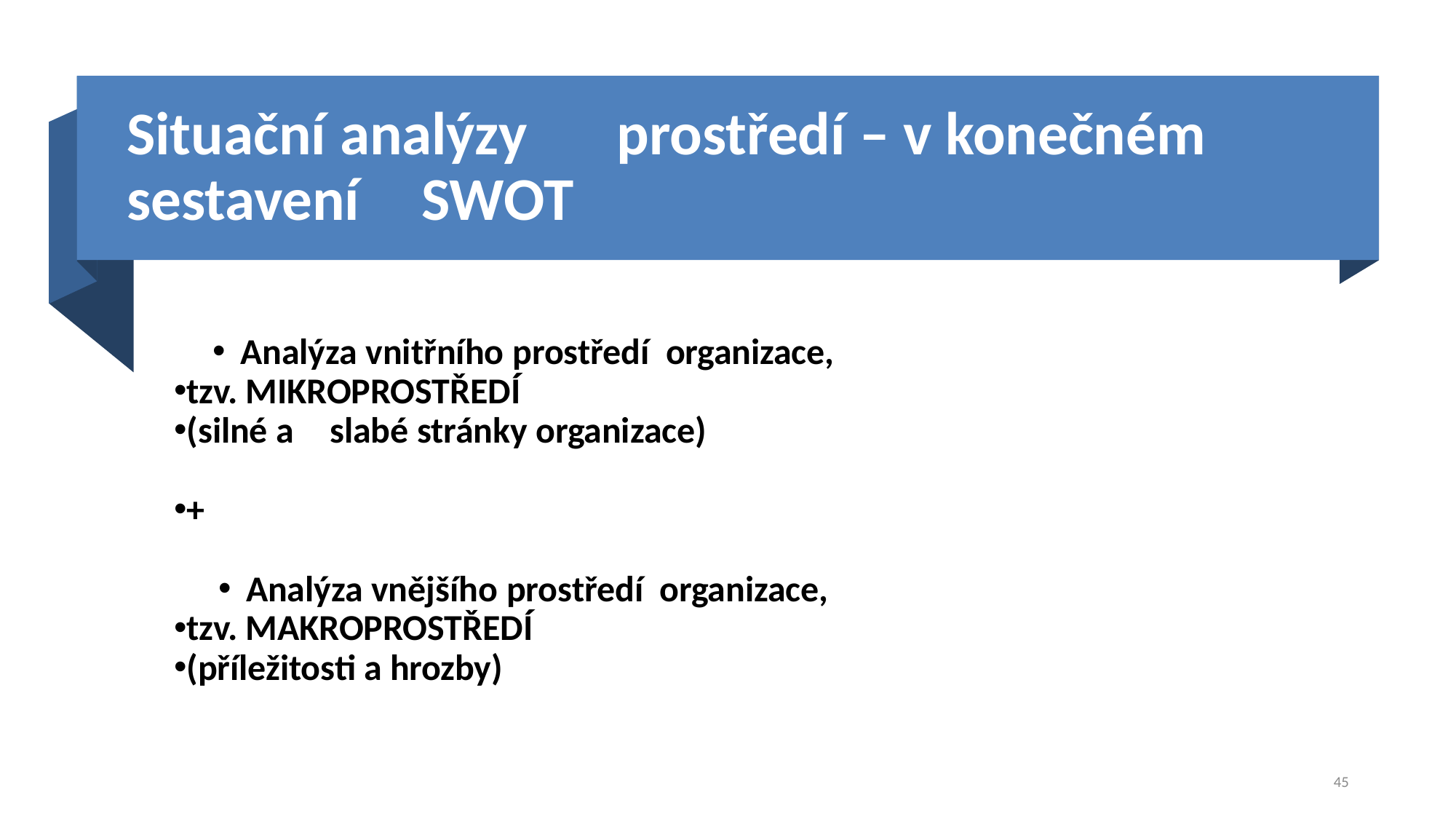

# Situační analýzy	prostředí – v konečném  sestavení	SWOT

Analýza vnitřního prostředí  organizace,
tzv. MIKROPROSTŘEDÍ
(silné a	slabé stránky organizace)

+

Analýza vnějšího prostředí  organizace,
tzv. MAKROPROSTŘEDÍ
(příležitosti a hrozby)
45